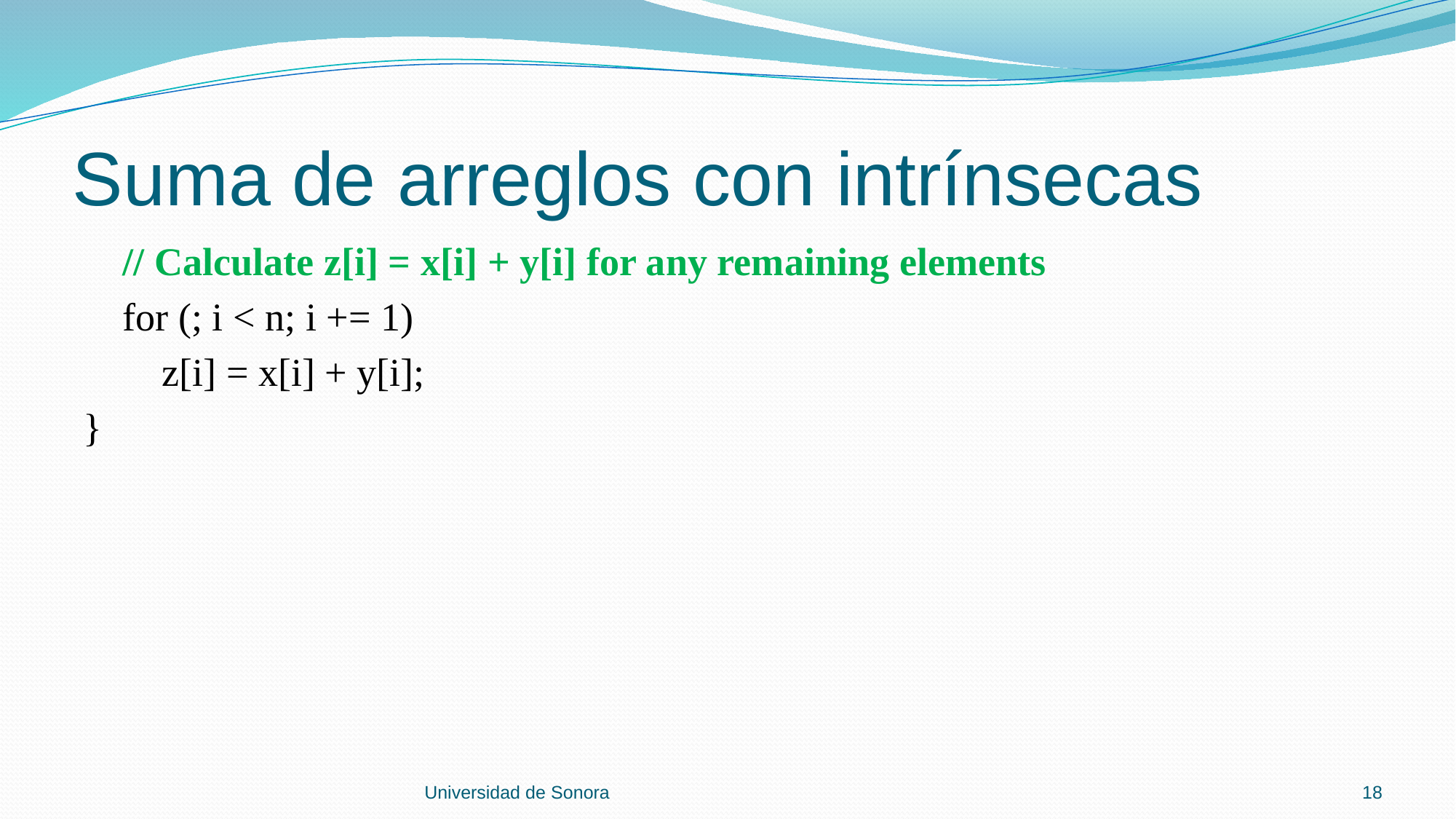

# Suma de arreglos con intrínsecas
    // Calculate z[i] = x[i] + y[i] for any remaining elements
    for (; i < n; i += 1)
        z[i] = x[i] + y[i];
}

Universidad de Sonora
18